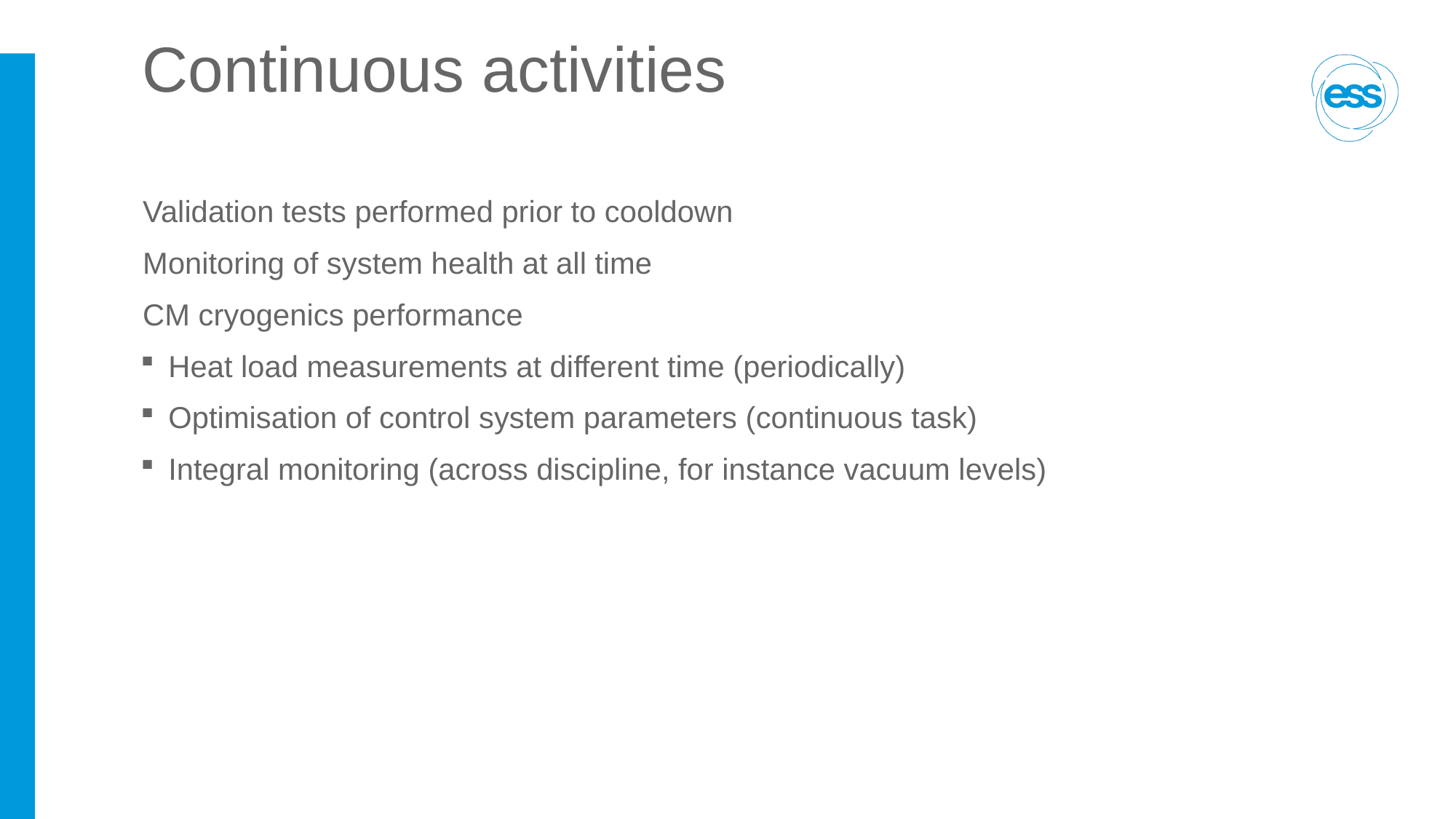

# Continuous activities

Validation tests performed prior to cooldown
Monitoring of system health at all time
CM cryogenics performance
Heat load measurements at different time (periodically)
Optimisation of control system parameters (continuous task)
Integral monitoring (across discipline, for instance vacuum levels)